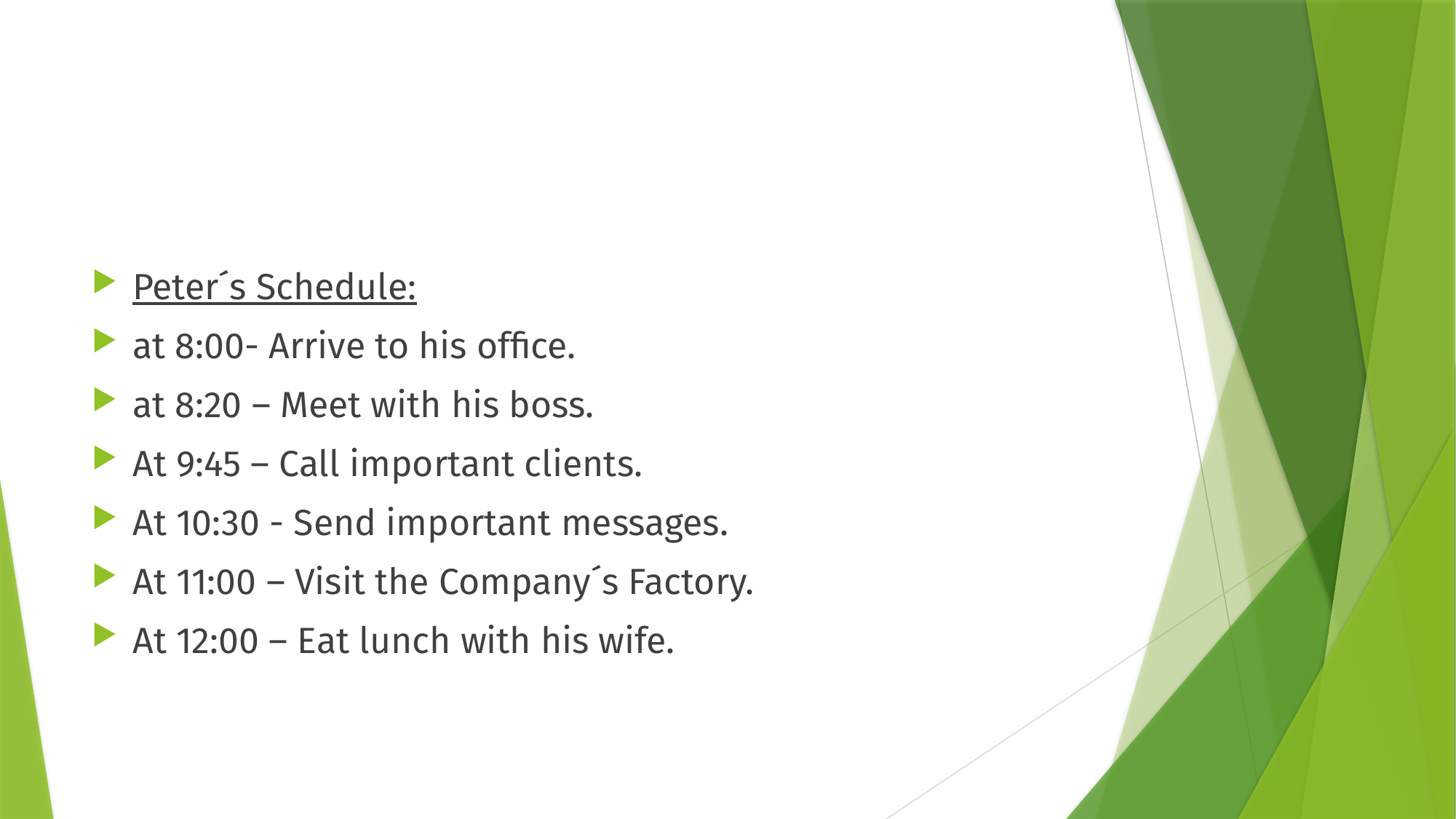

#
Peter´s Schedule:
at 8:00- Arrive to his office.
at 8:20 – Meet with his boss.
At 9:45 – Call important clients.
At 10:30 - Send important messages.
At 11:00 – Visit the Company´s Factory.
At 12:00 – Eat lunch with his wife.